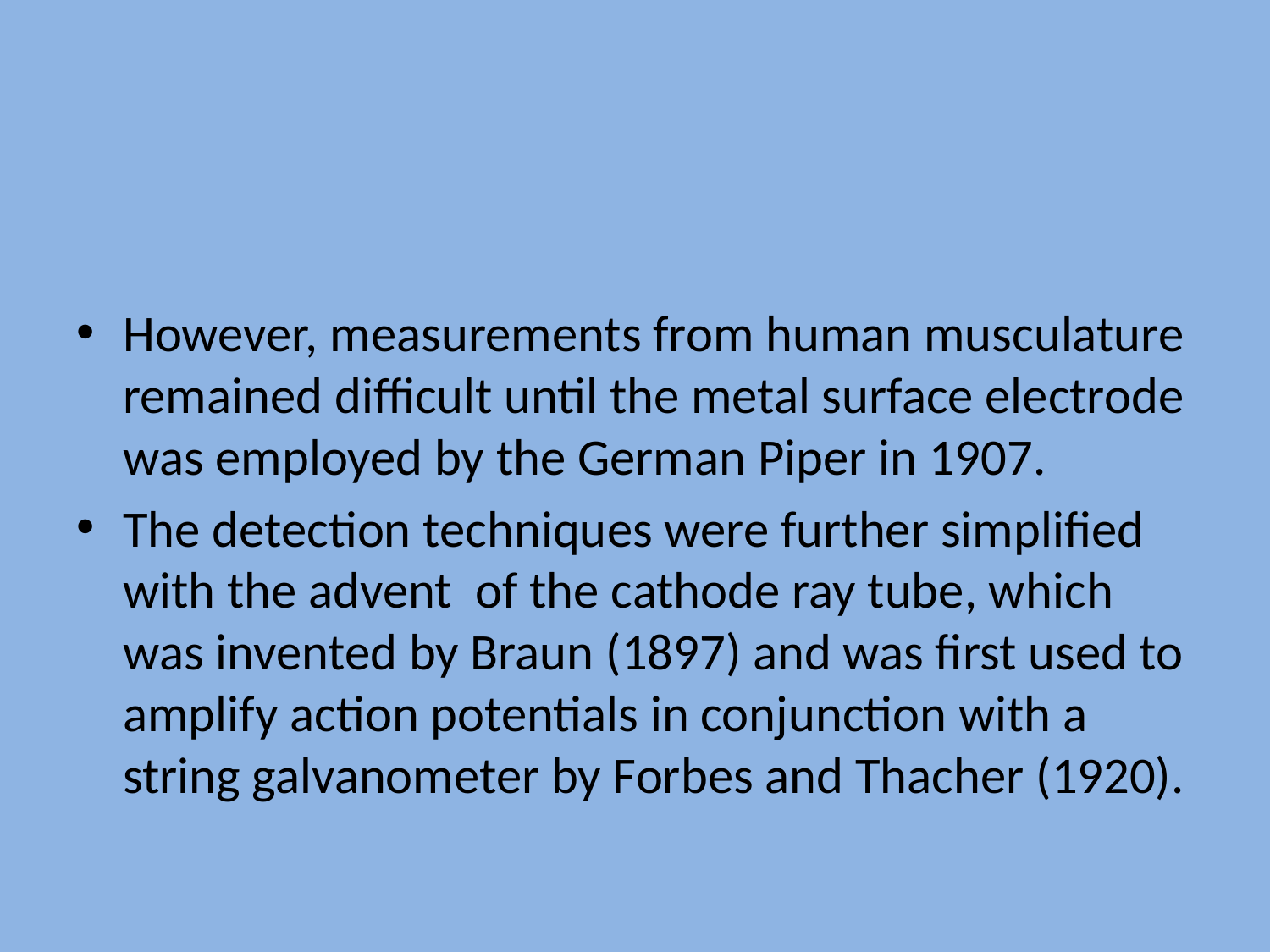

#

However, measurements from human musculature remained difficult until the metal surface electrode was employed by the German Piper in 1907.
The detection techniques were further simplified with the advent  of the cathode ray tube, which was invented by Braun (1897) and was first used to amplify action potentials in conjunction with a string galvanometer by Forbes and Thacher (1920).